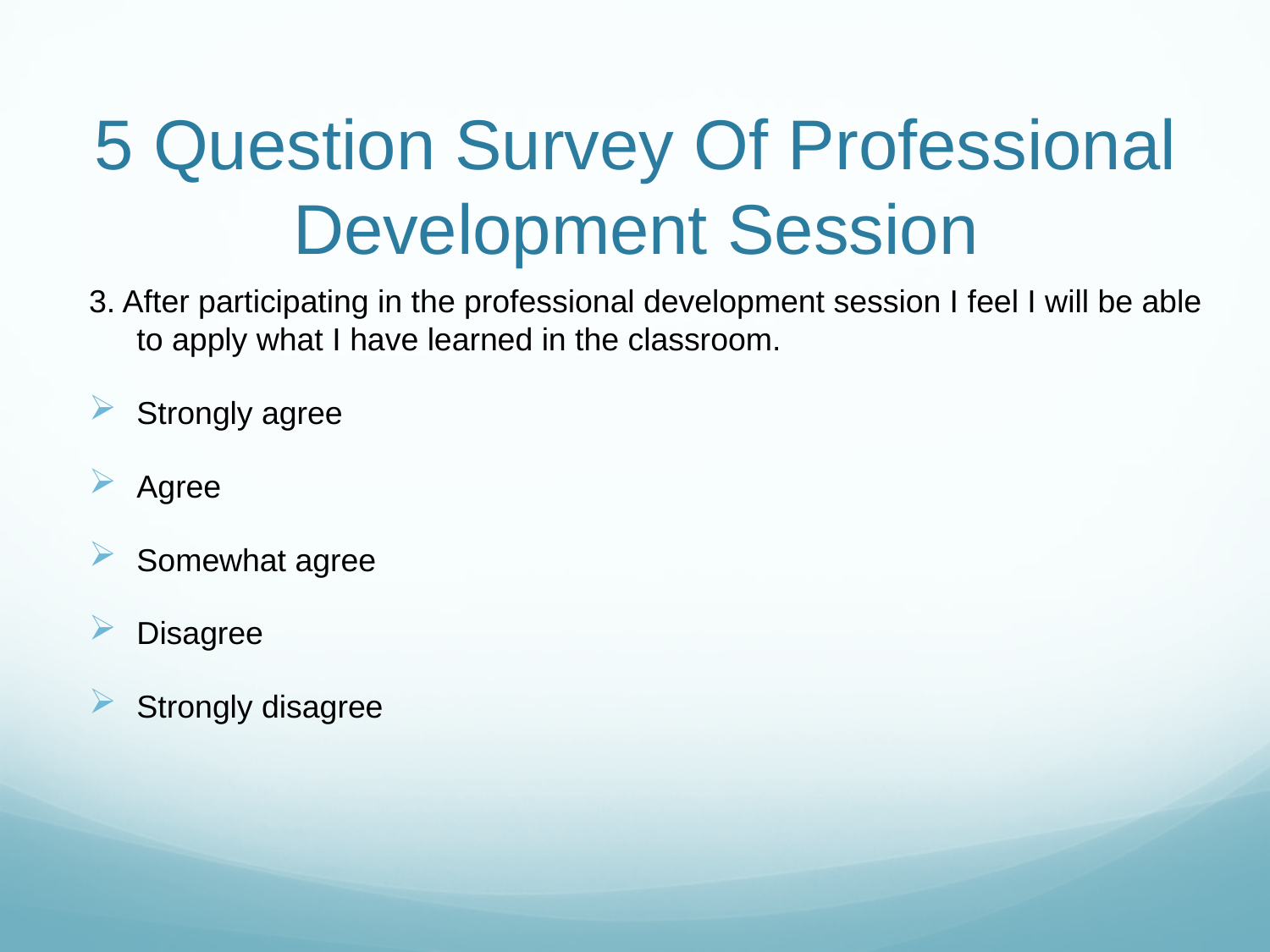

# 5 Question Survey Of Professional Development Session
3. After participating in the professional development session I feel I will be able to apply what I have learned in the classroom.
Strongly agree
Agree
Somewhat agree
Disagree
Strongly disagree